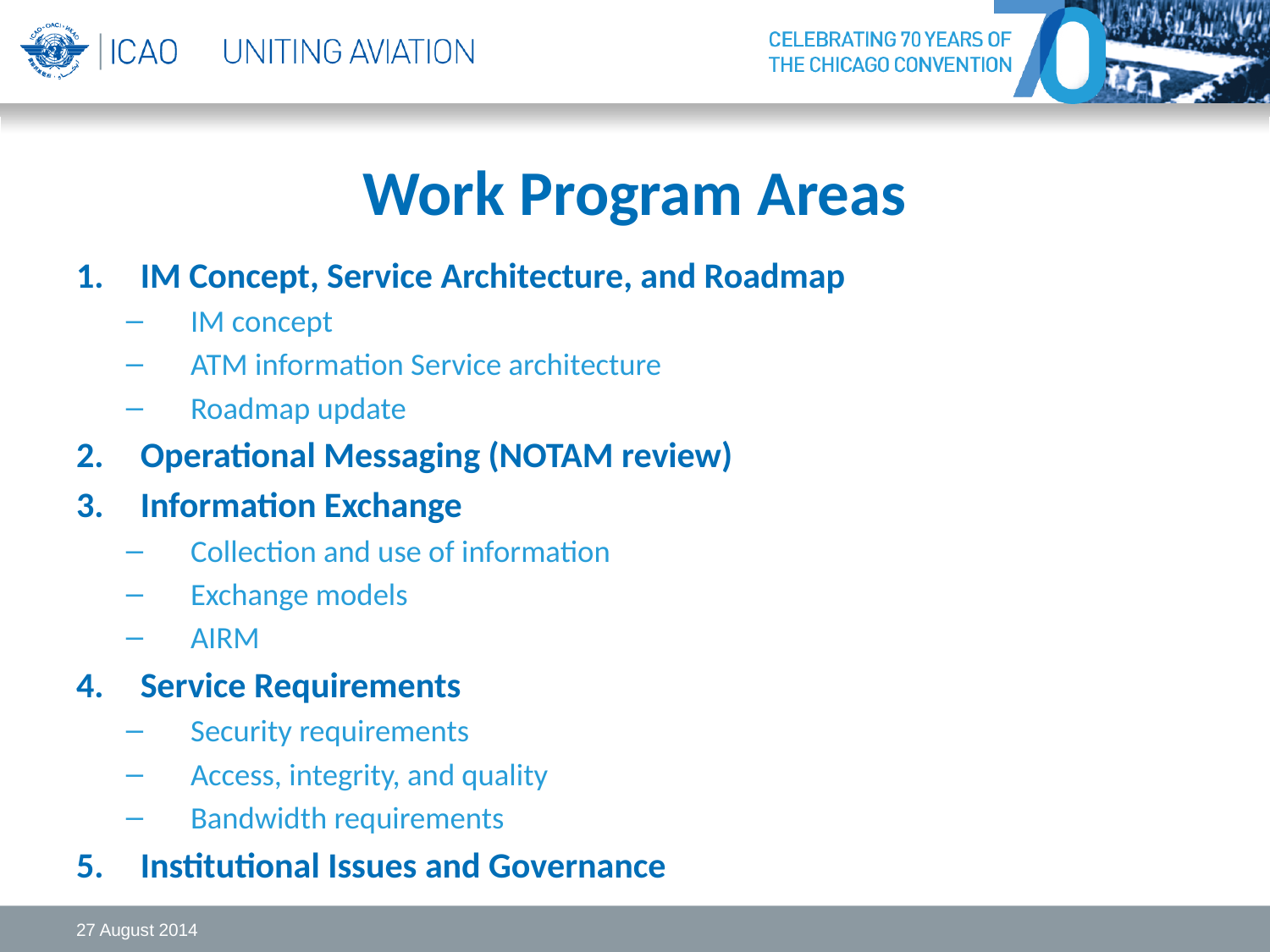

# Work Program Areas
IM Concept, Service Architecture, and Roadmap
IM concept
ATM information Service architecture
Roadmap update
Operational Messaging (NOTAM review)
Information Exchange
Collection and use of information
Exchange models
AIRM
Service Requirements
Security requirements
Access, integrity, and quality
Bandwidth requirements
Institutional Issues and Governance
27 August 2014